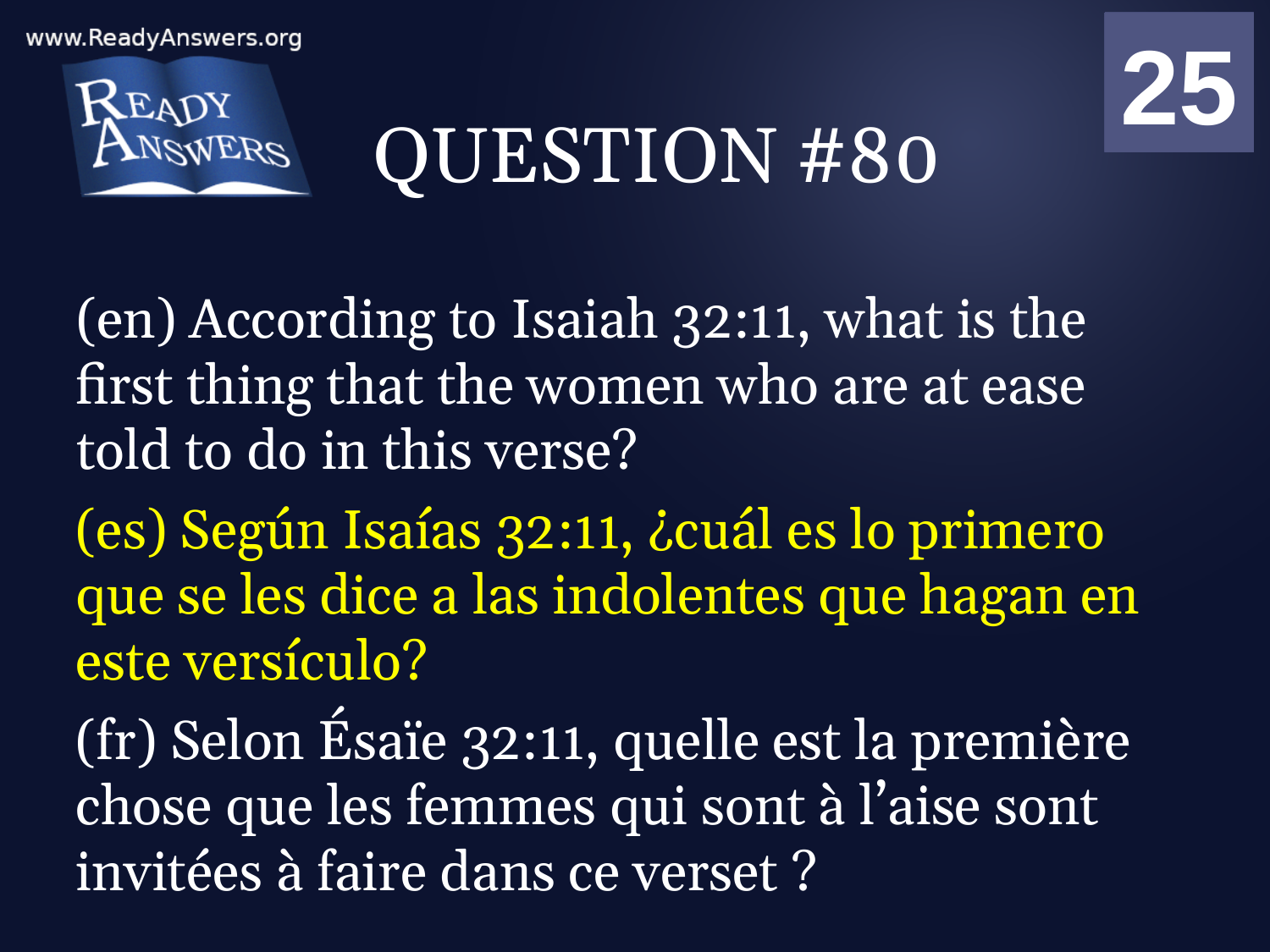

01
02
03
04
05
06
07
08
09
10
11
12
13
14
15
16
17
18
19
20
21
22
23
24
25
00
# QUESTION #80
(en) According to Isaiah 32:11, what is the first thing that the women who are at ease told to do in this verse?
(es) Según Isaías 32:11, ¿cuál es lo primero que se les dice a las indolentes que hagan en este versículo?
(fr) Selon Ésaïe 32:11, quelle est la première chose que les femmes qui sont à l’aise sont invitées à faire dans ce verset ?